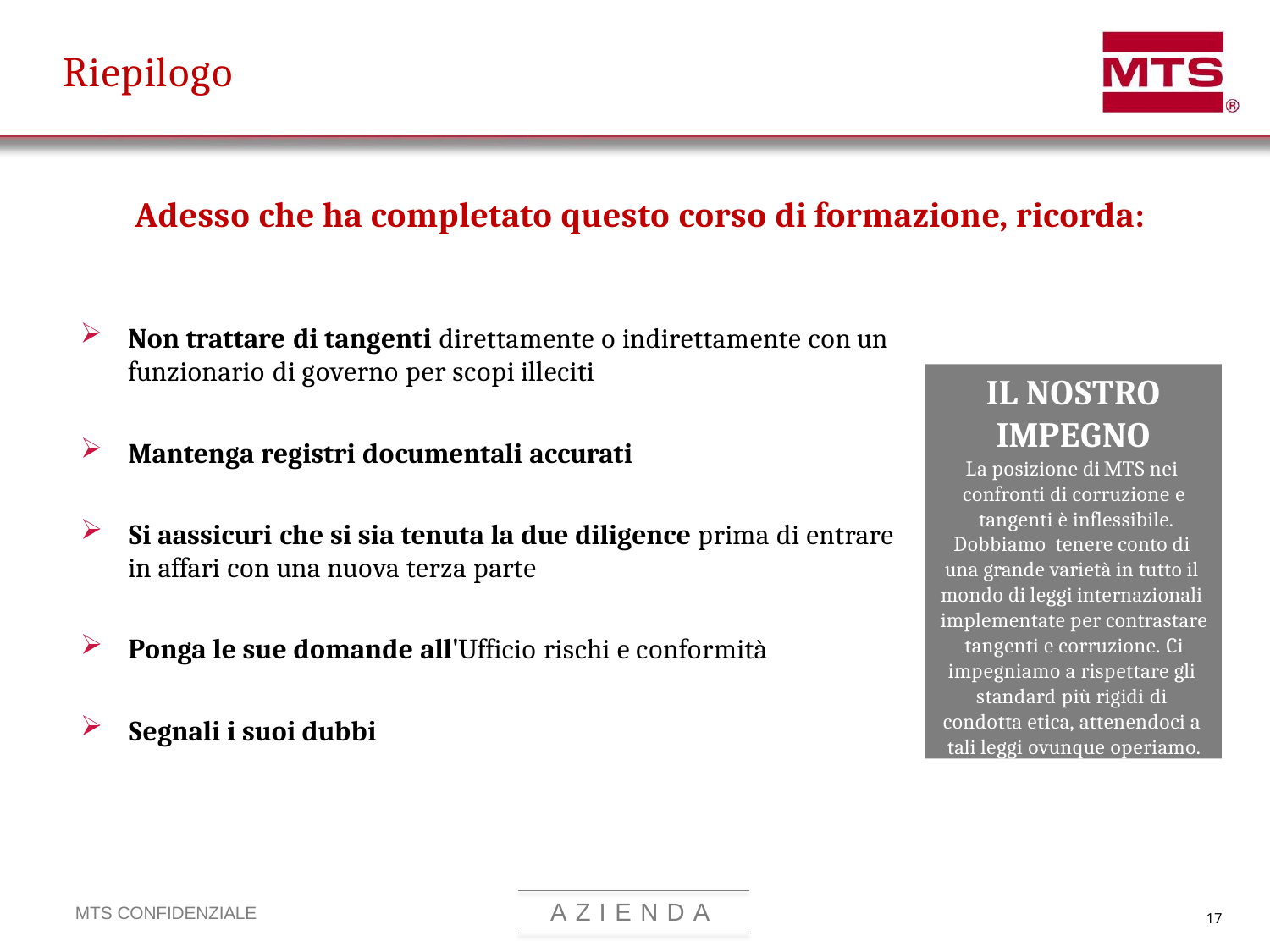

# Riepilogo
Adesso che ha completato questo corso di formazione, ricorda:
Non trattare di tangenti direttamente o indirettamente con un  funzionario di governo per scopi illeciti
IL NOSTRO
IMPEGNO
La posizione di MTS nei  confronti di corruzione e  tangenti è inflessibile.
Dobbiamo tenere conto di  una grande varietà in tutto il  mondo di leggi internazionali  implementate per contrastare  tangenti e corruzione. Ci  impegniamo a rispettare gli  standard più rigidi di  condotta etica, attenendoci a  tali leggi ovunque operiamo.
Mantenga registri documentali accurati
Si aassicuri che si sia tenuta la due diligence prima di entrare
in affari con una nuova terza parte
Ponga le sue domande all'Ufficio rischi e conformità
Segnali i suoi dubbi
A Z I E N D A
MTS CONFIDENZIALE
17